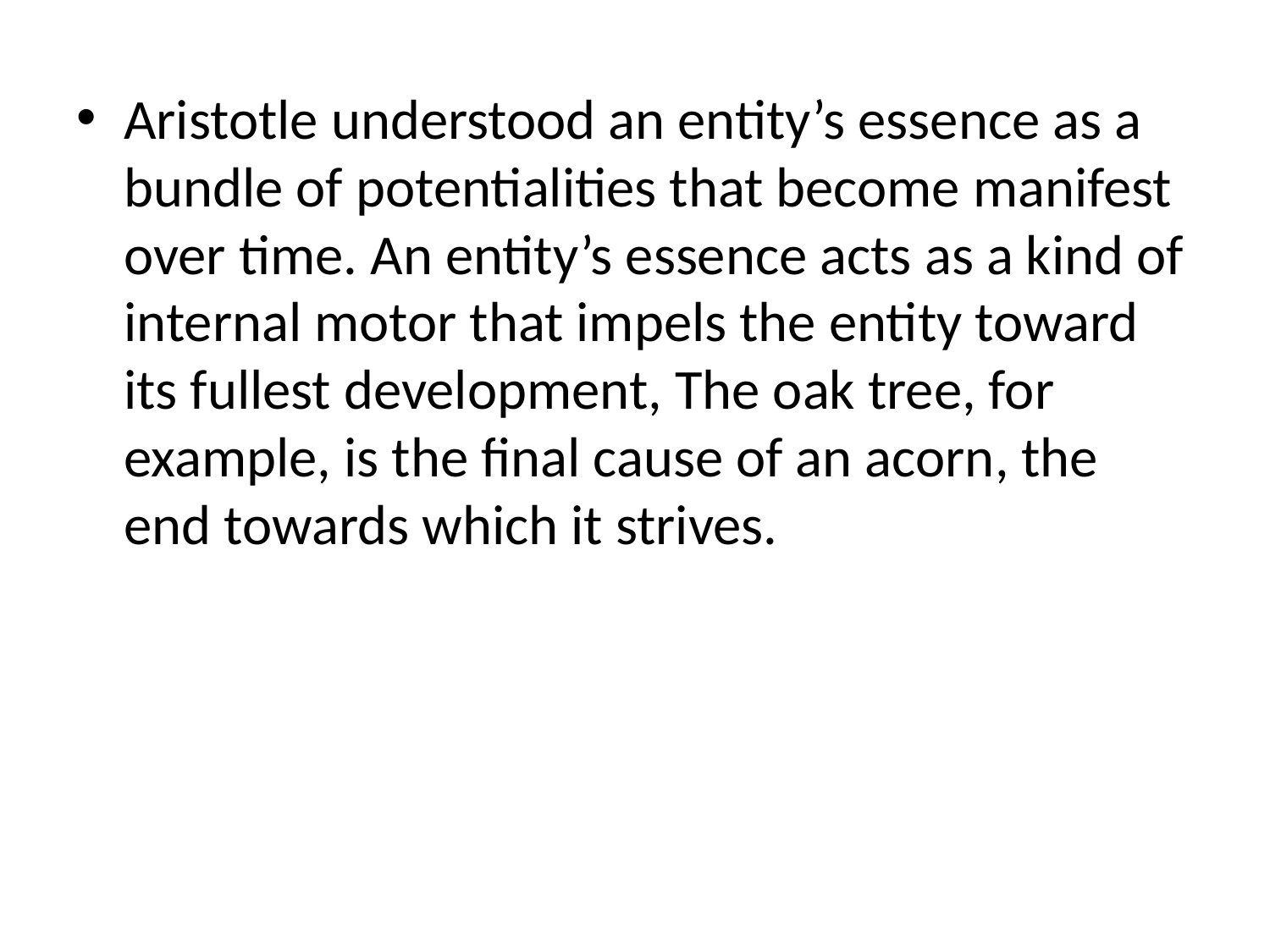

Aristotle understood an entity’s essence as a bundle of potentialities that become manifest over time. An entity’s essence acts as a kind of internal motor that impels the entity toward its fullest development, The oak tree, for example, is the final cause of an acorn, the end towards which it strives.